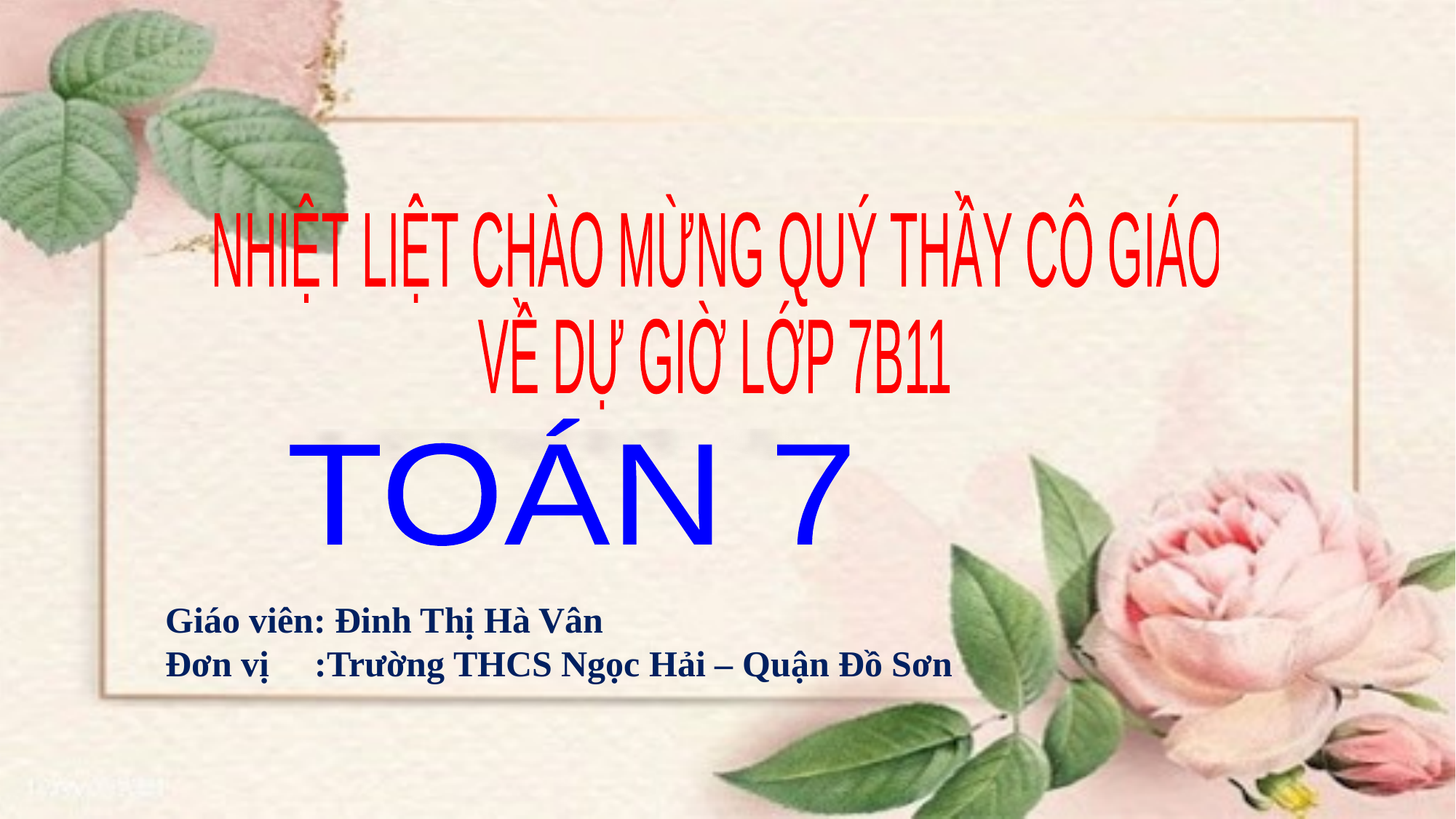

NHIỆT LIỆT CHÀO MỪNG QUÝ THẦY CÔ GIÁO
VỀ DỰ GIỜ LỚP 7B11
TOÁN 7
Giáo viên: Đinh Thị Hà Vân
Đơn vị     :Trường THCS Ngọc Hải – Quận Đồ Sơn